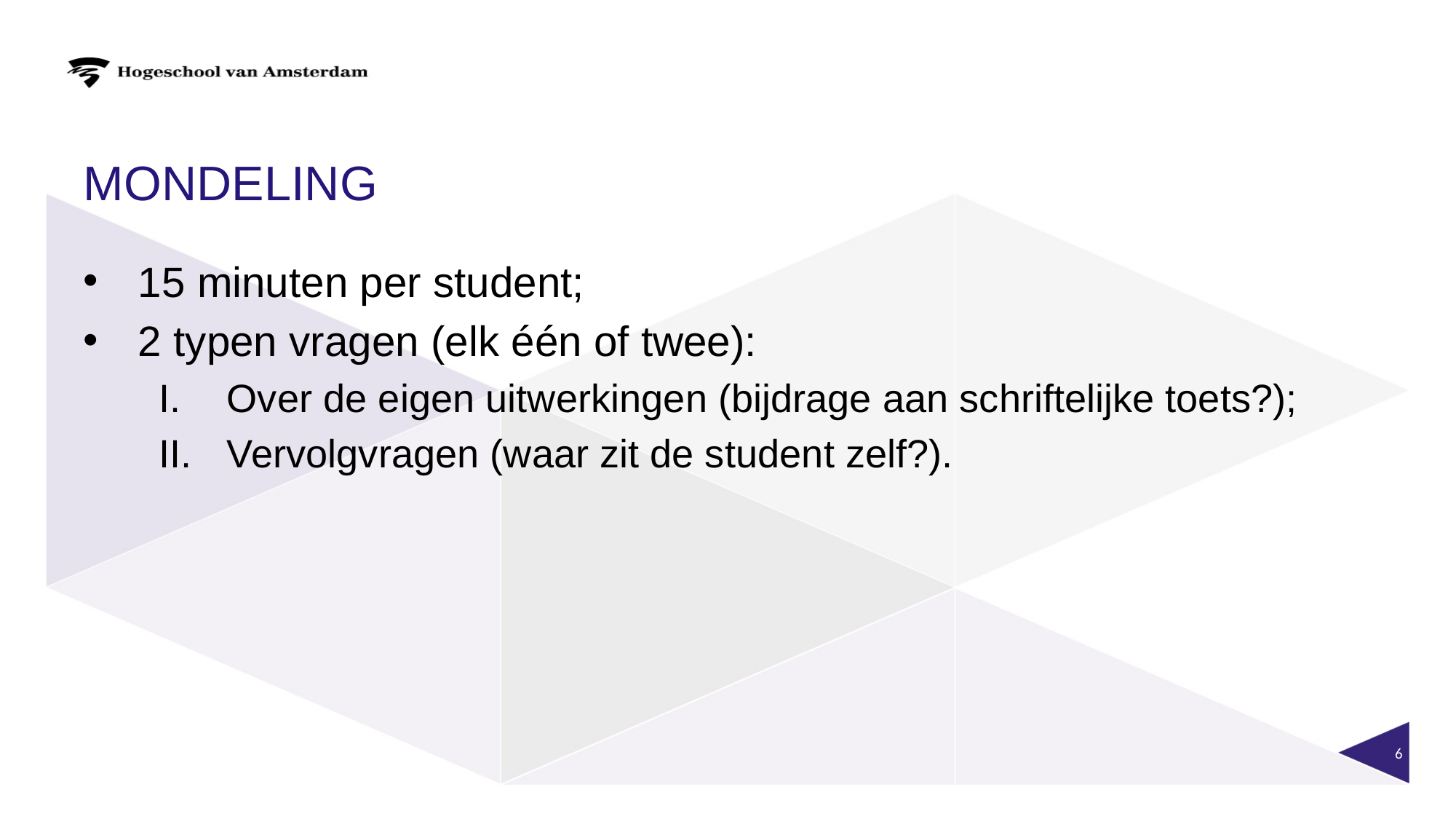

# Mondeling
15 minuten per student;
2 typen vragen (elk één of twee):
Over de eigen uitwerkingen (bijdrage aan schriftelijke toets?);
Vervolgvragen (waar zit de student zelf?).

6